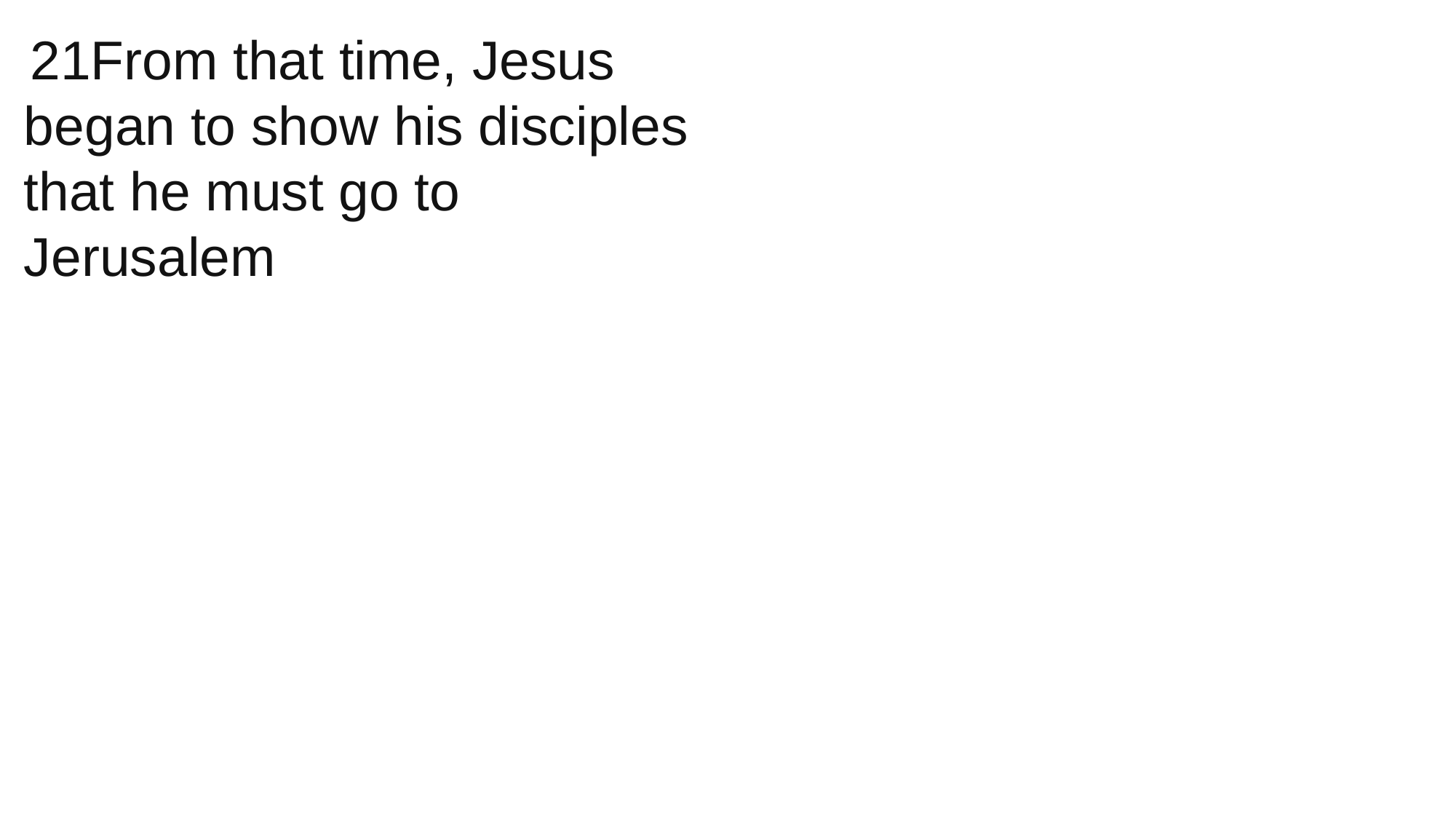

21From that time, Jesus began to show his disciples that he must go to Jerusalem